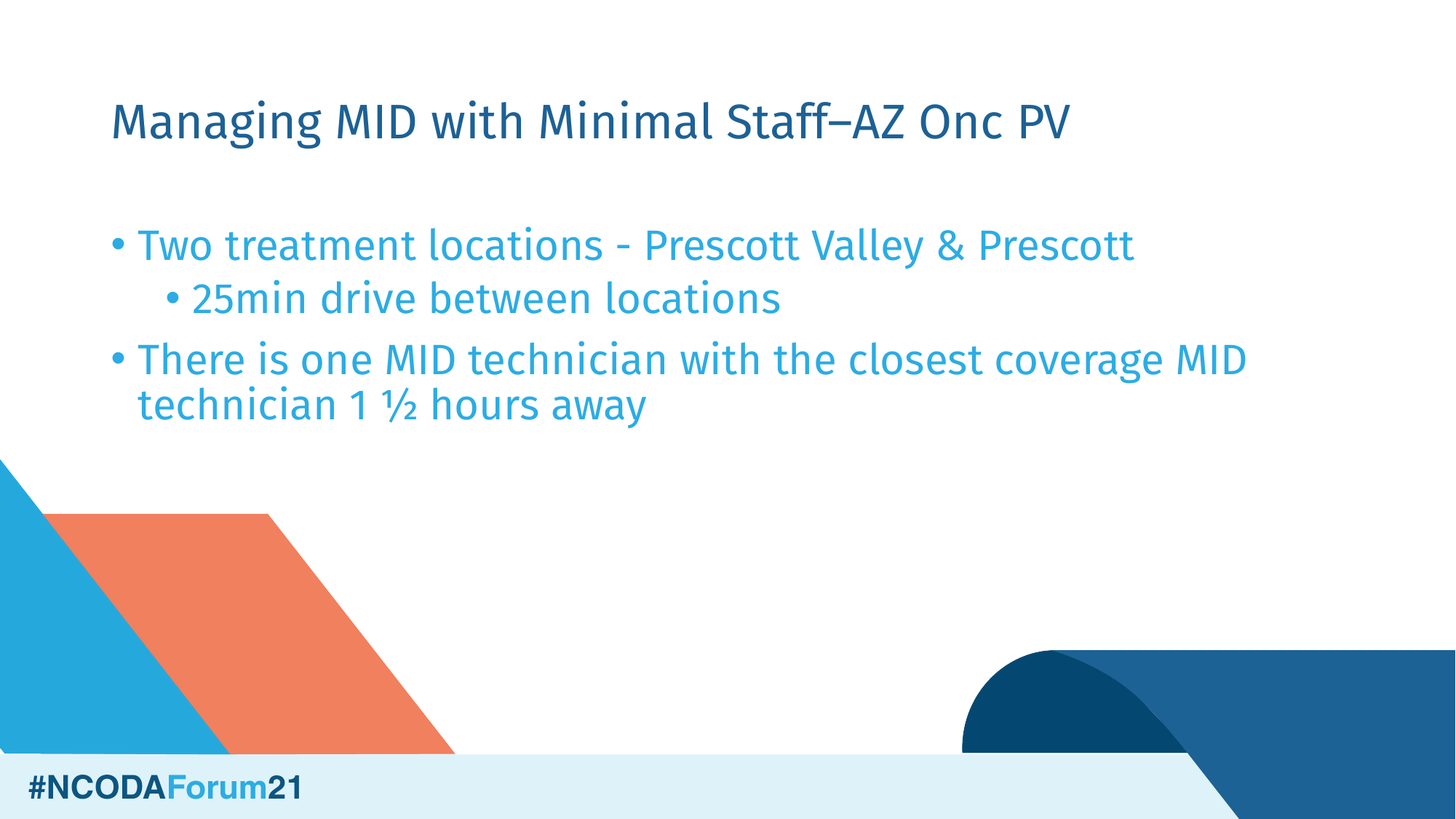

# Managing MID with Minimal Staff–AZ Onc PV
Two treatment locations - Prescott Valley & Prescott
25min drive between locations
There is one MID technician with the closest coverage MID technician 1 ½ hours away